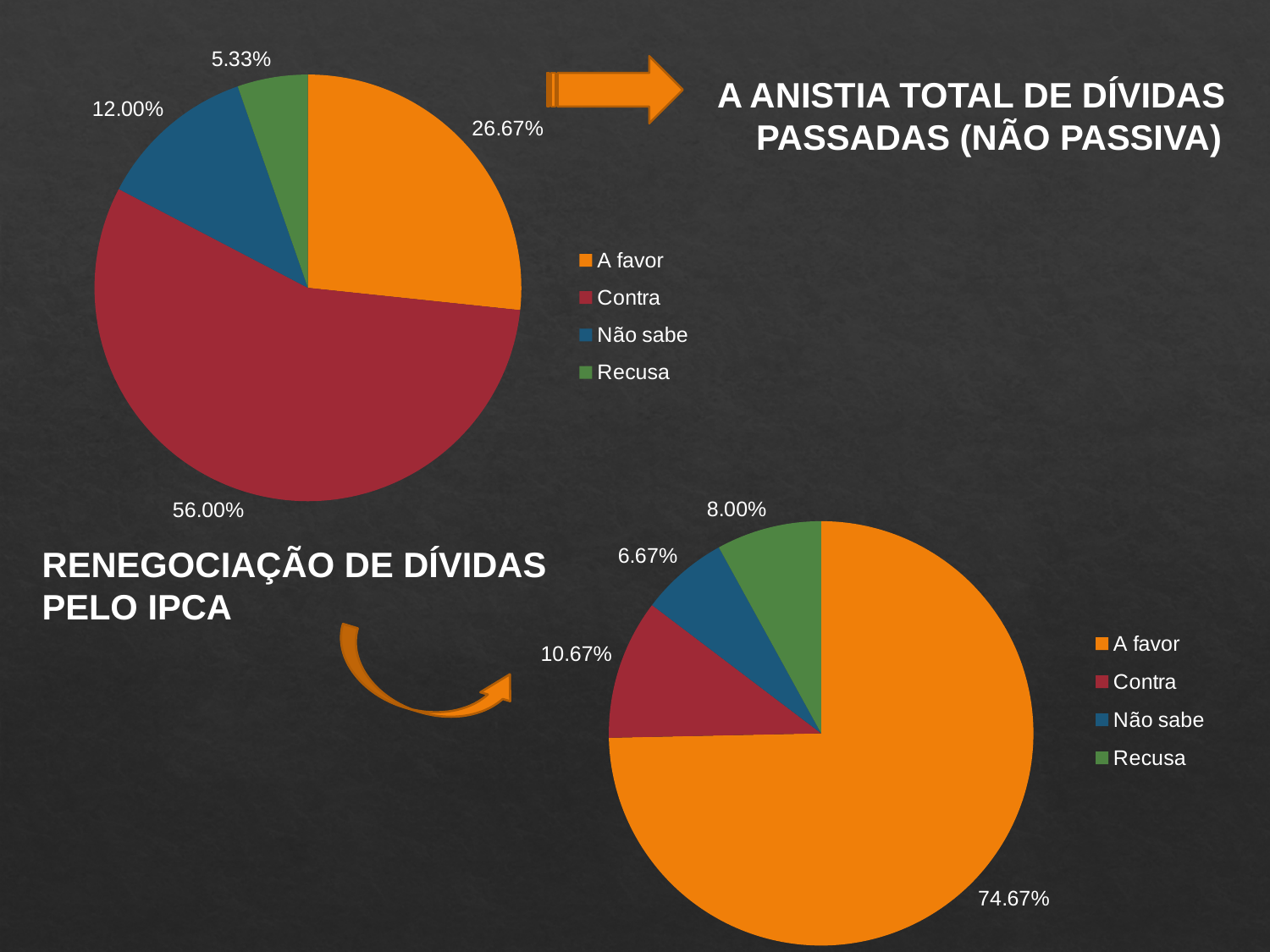

### Chart

| Category |  |
|---|---|
| A favor | 0.26666666666667 |
| Contra | 0.56 |
| Não sabe | 0.12 |
| Recusa | 0.053333333333333 |
 A ANISTIA TOTAL DE DÍVIDAS
     PASSADAS (NÃO PASSIVA)

### Chart

| Category |  |  |
|---|---|---|
| A favor | 0.74666666666667 | 0.74666666666667 |
| Contra | 0.10666666666667 | 0.10666666666667 |
| Não sabe | 0.066666666666667 | 0.066666666666667 |
| Recusa | 0.08 | 0.08 |
RENEGOCIAÇÃO DE DÍVIDAS
PELO IPCA